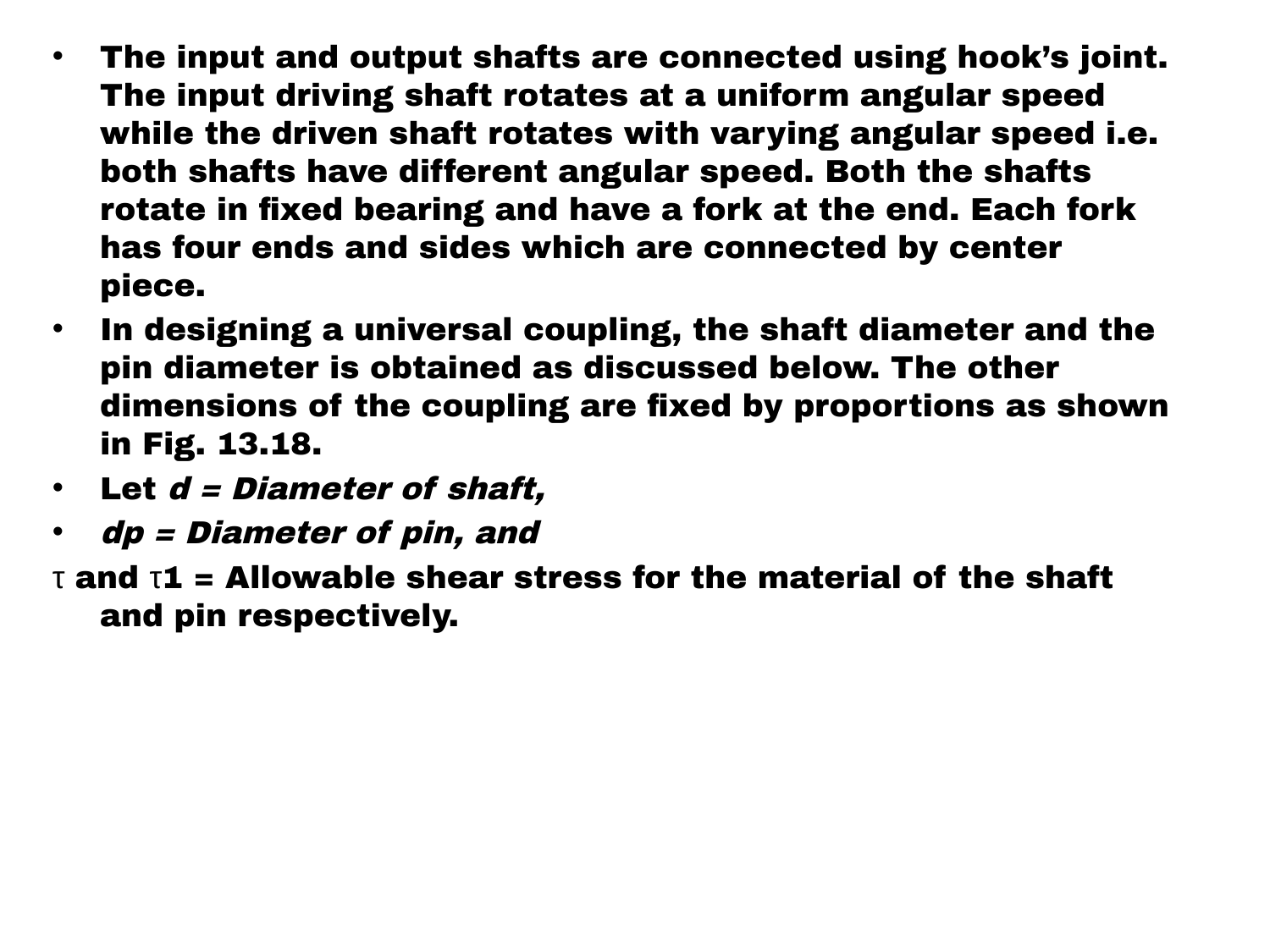

The input and output shafts are connected using hook’s joint. The input driving shaft rotates at a uniform angular speed while the driven shaft rotates with varying angular speed i.e. both shafts have different angular speed. Both the shafts rotate in fixed bearing and have a fork at the end. Each fork has four ends and sides which are connected by center piece.
In designing a universal coupling, the shaft diameter and the pin diameter is obtained as discussed below. The other dimensions of the coupling are fixed by proportions as shown in Fig. 13.18.
Let d = Diameter of shaft,
dp = Diameter of pin, and
τ and τ1 = Allowable shear stress for the material of the shaft and pin respectively.